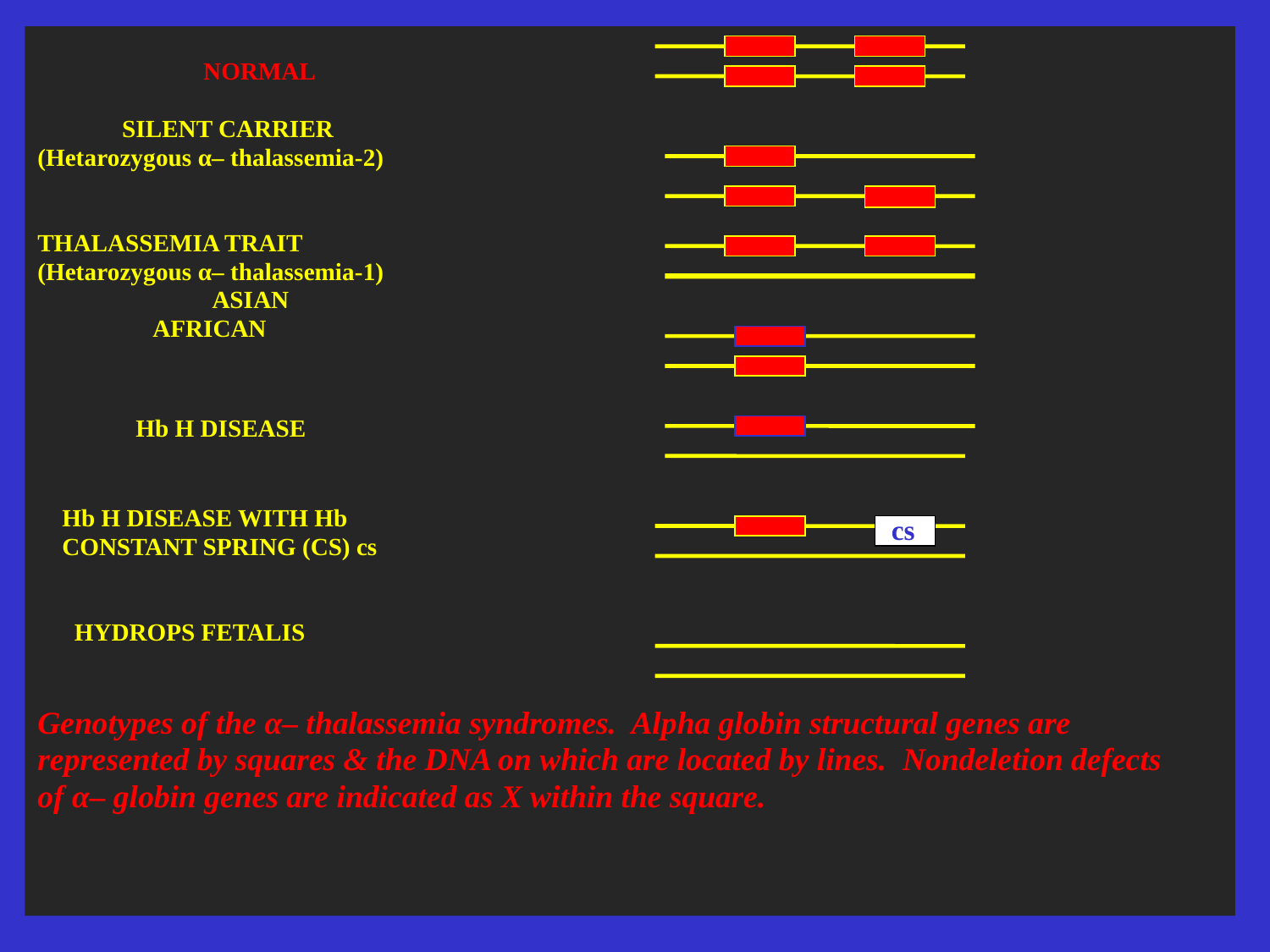

NORMAL

	      SILENT CARRIER
(Hetarozygous α– thalassemia-2)

THALASSEMIA TRAIT
(Hetarozygous α– thalassemia-1)
		ASIAN
	           AFRICAN

                Hb H DISEASE

    Hb H DISEASE WITH Hb
    CONSTANT SPRING (CS) cs

      HYDROPS FETALIS

Genotypes of the α– thalassemia syndromes.  Alpha globin structural genes are
represented by squares & the DNA on which are located by lines.  Nondeletion defects
of α– globin genes are indicated as X within the square.

  cs